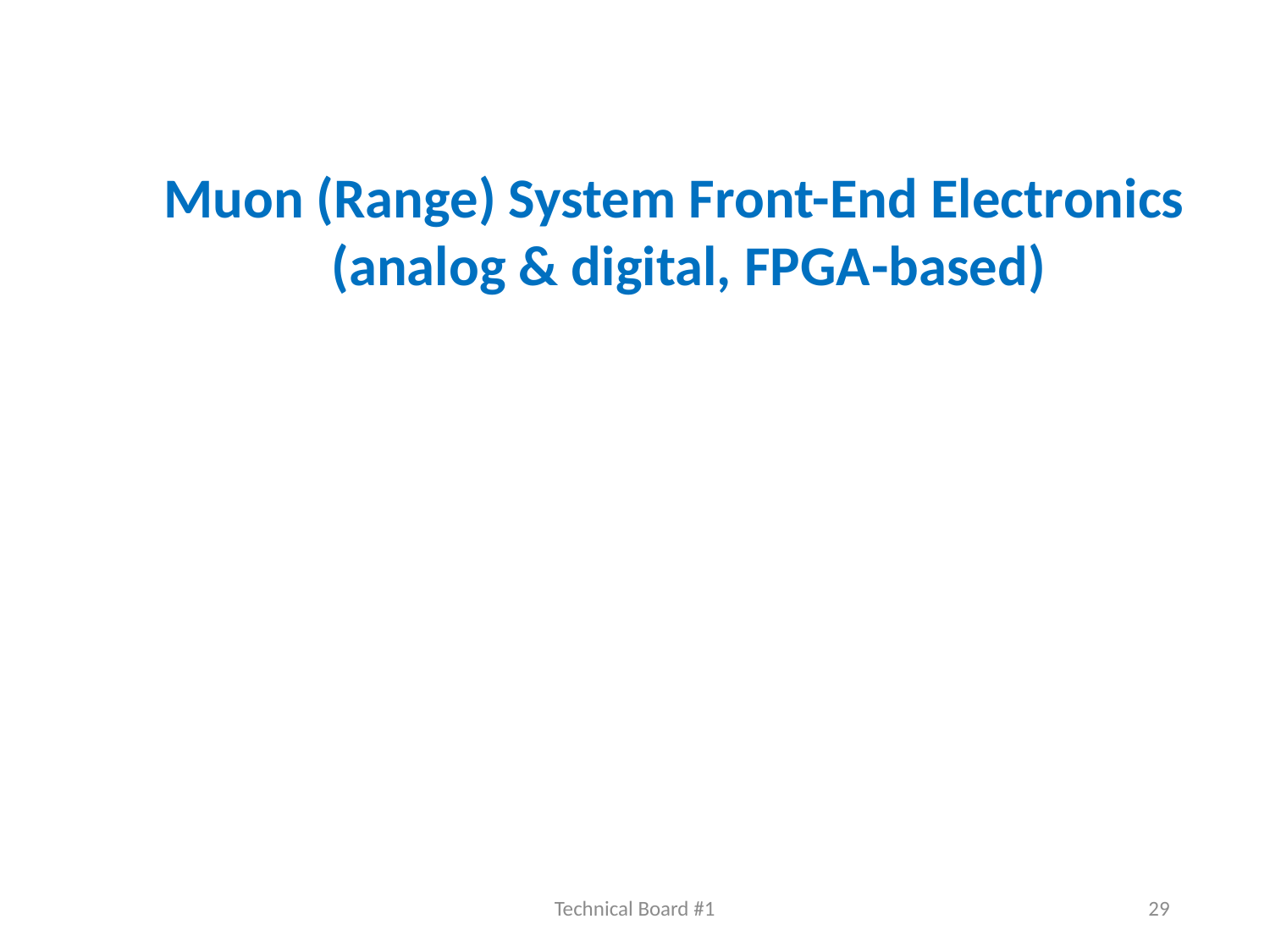

Muon (Range) System Front-End Electronics
   (analog & digital, FPGA-based)

Technical Board #1
29